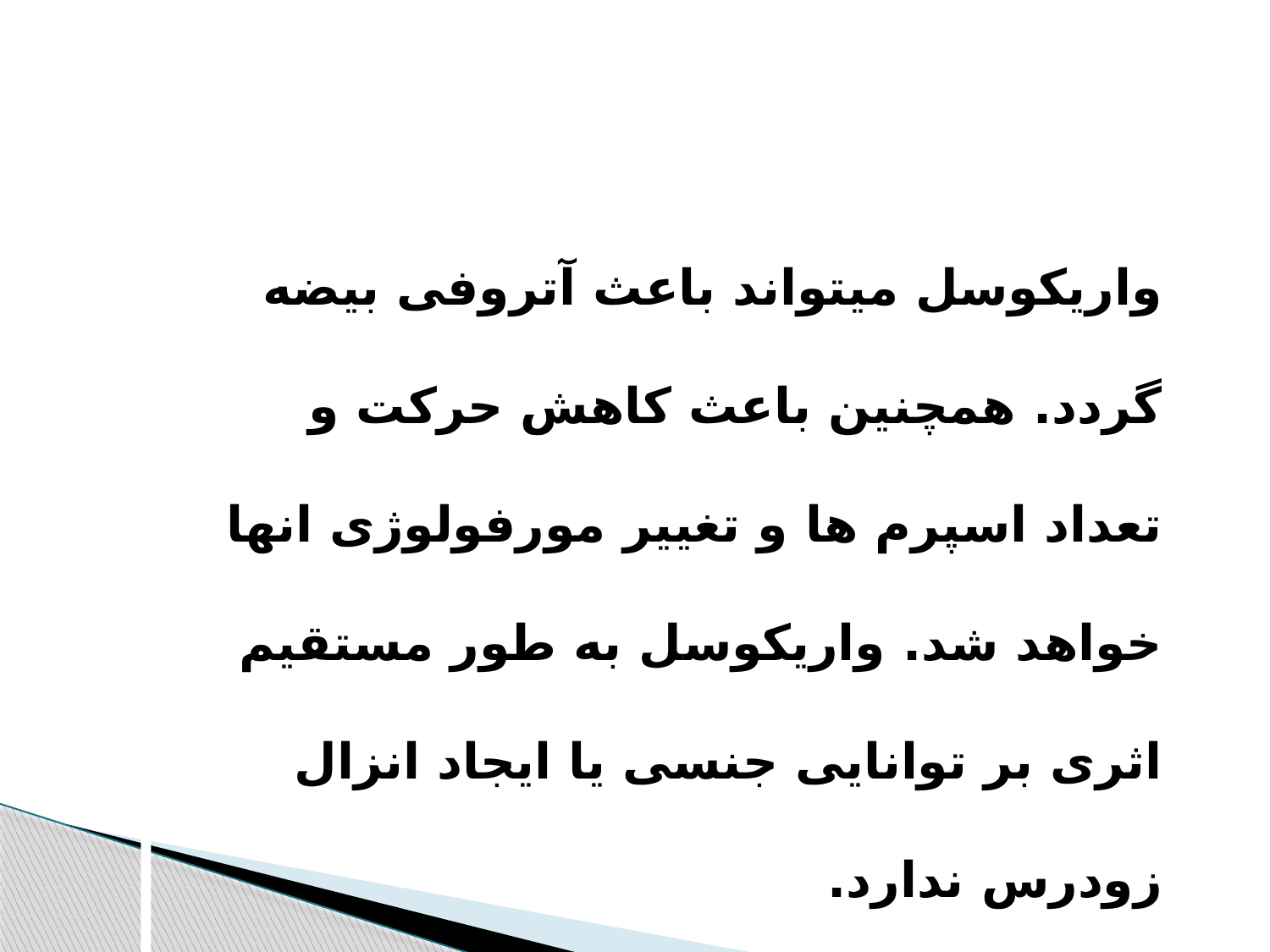

واریکوسل میتواند باعث آتروفی بیضه گردد. همچنین باعث کاهش حرکت و تعداد اسپرم ها و تغییر مورفولوژی انها خواهد شد. واریکوسل به طور مستقیم اثری بر توانایی جنسی یا ایجاد انزال زودرس ندارد.